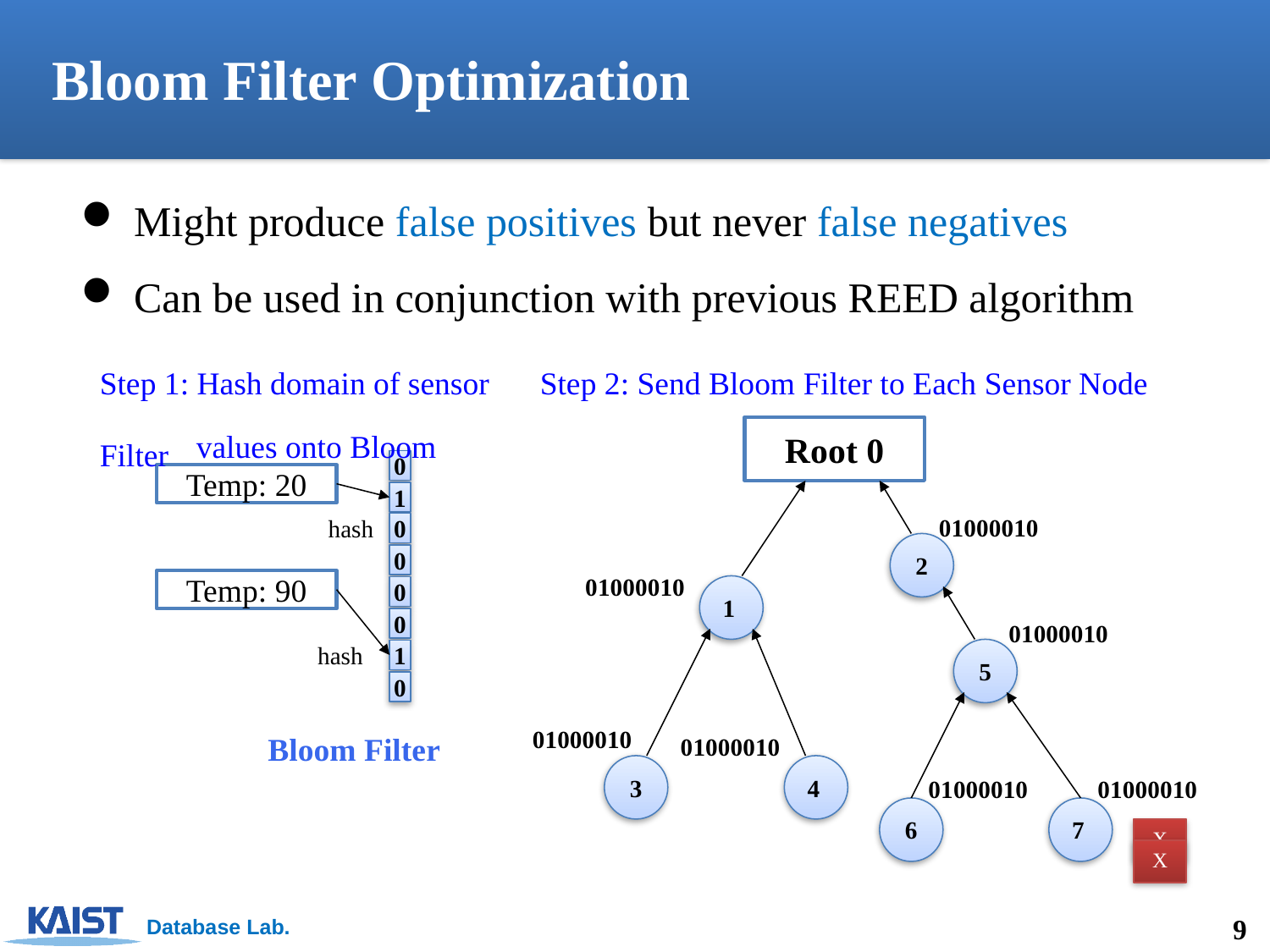

Bloom Filter Optimization
 Might produce false positives but never false negatives
 Can be used in conjunction with previous REED algorithm
Step 2: Send Bloom Filter to Each Sensor Node
Step 1: Hash domain of sensor
            values onto Bloom Filter

Root 0
0
Temp: 20

1
01000010
hash
0

2
0
01000010
Temp: 90

0
1

0
01000010

hash

1
5
0

01000010
01000010
Bloom Filter

3
4
01000010
01000010

6
7
X
X
9